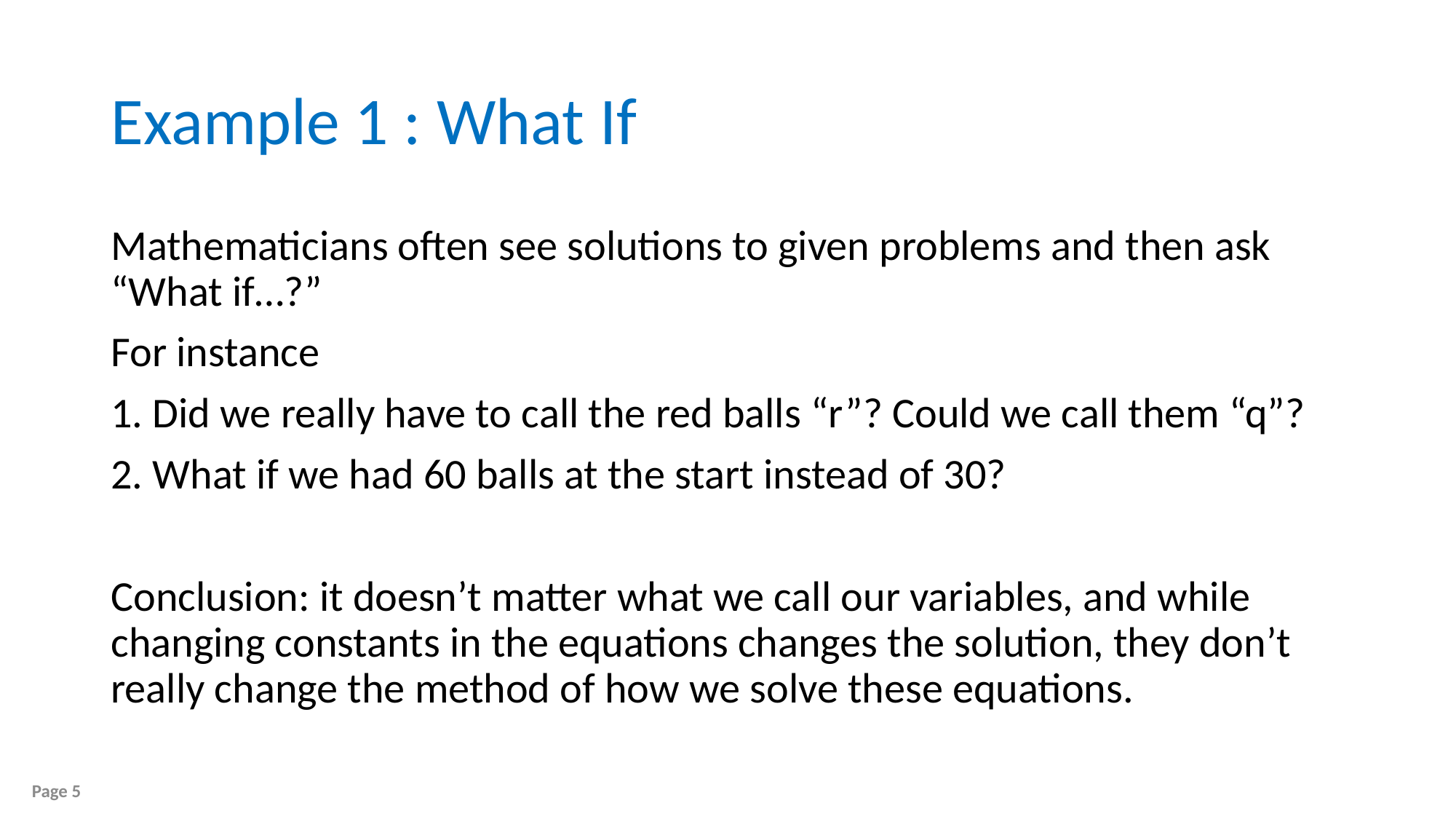

# Example 1 : What If
Mathematicians often see solutions to given problems and then ask “What if…?”
For instance
1. Did we really have to call the red balls “r”? Could we call them “q”?
2. What if we had 60 balls at the start instead of 30?

Conclusion: it doesn’t matter what we call our variables, and while changing constants in the equations changes the solution, they don’t really change the method of how we solve these equations.
Page 5